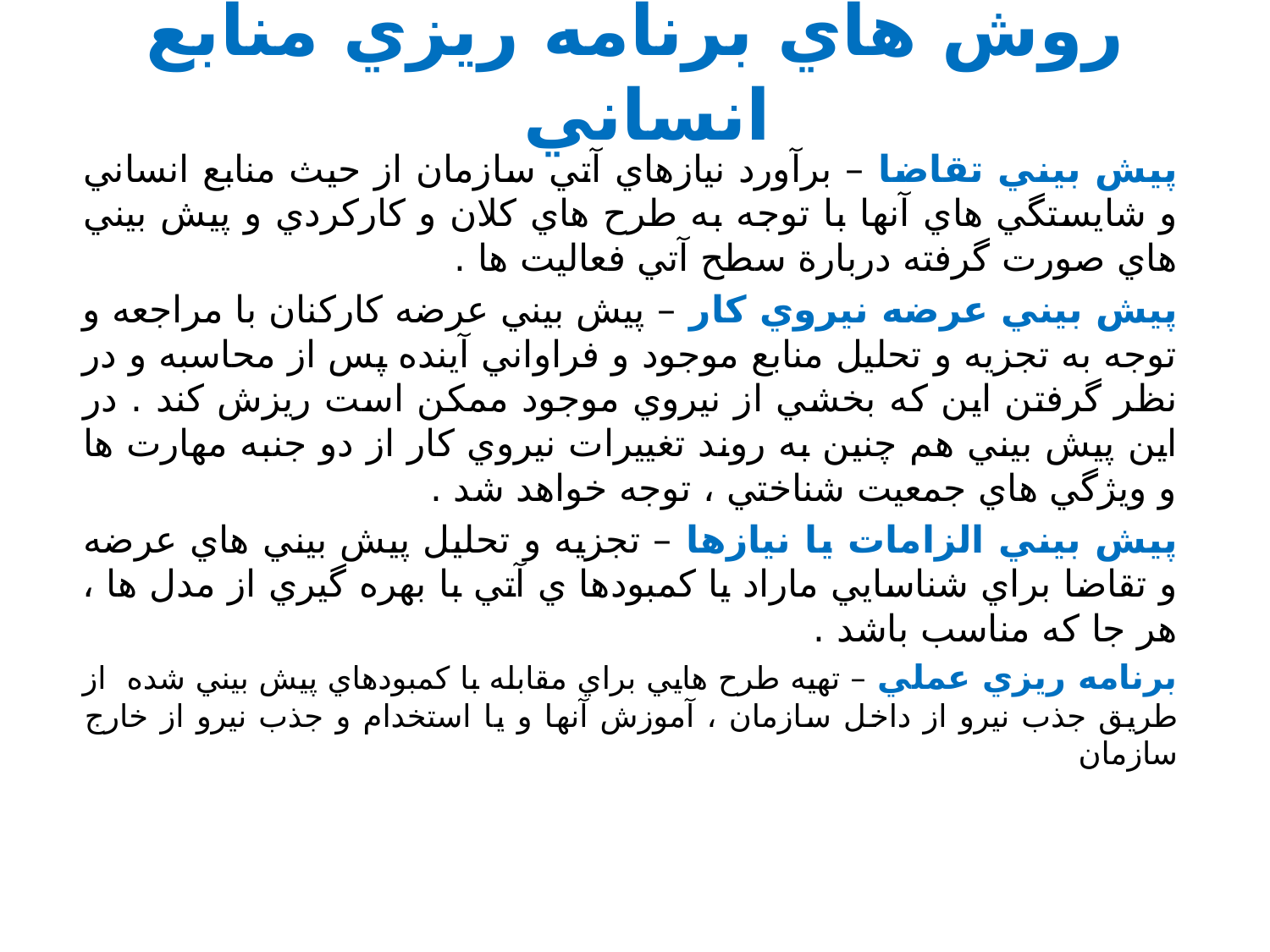

# روش هاي برنامه ريزي منابع انساني
پيش بيني تقاضا – برآورد نيازهاي آتي سازمان از حيث منابع انساني و شايستگي هاي آنها با توجه به طرح هاي كلان و كاركردي و پيش بيني هاي صورت گرفته دربارة سطح آتي فعاليت ها .
پيش بيني عرضه نيروي كار – پيش بيني عرضه كاركنان با مراجعه و توجه به تجزيه و تحليل منابع موجود و فراواني آينده پس از محاسبه و در نظر گرفتن اين كه بخشي از نيروي موجود ممكن است ريزش كند . در اين پيش بيني هم چنين به روند تغييرات نيروي كار از دو جنبه مهارت ها و ويژگي هاي جمعيت شناختي ، توجه خواهد شد .
پيش بيني الزامات یا نيازها – تجزيه و تحليل پيش بيني هاي عرضه و تقاضا براي شناسايي ماراد يا كمبودها ي آتي با بهره گيري از مدل ها ، هر جا كه مناسب باشد .
برنامه ريزي عملي – تهيه طرح هايي براي مقابله با كمبودهاي پيش بيني شده  از طريق جذب نيرو از داخل سازمان ، آموزش آنها و يا استخدام و جذب نيرو از خارج سازمان